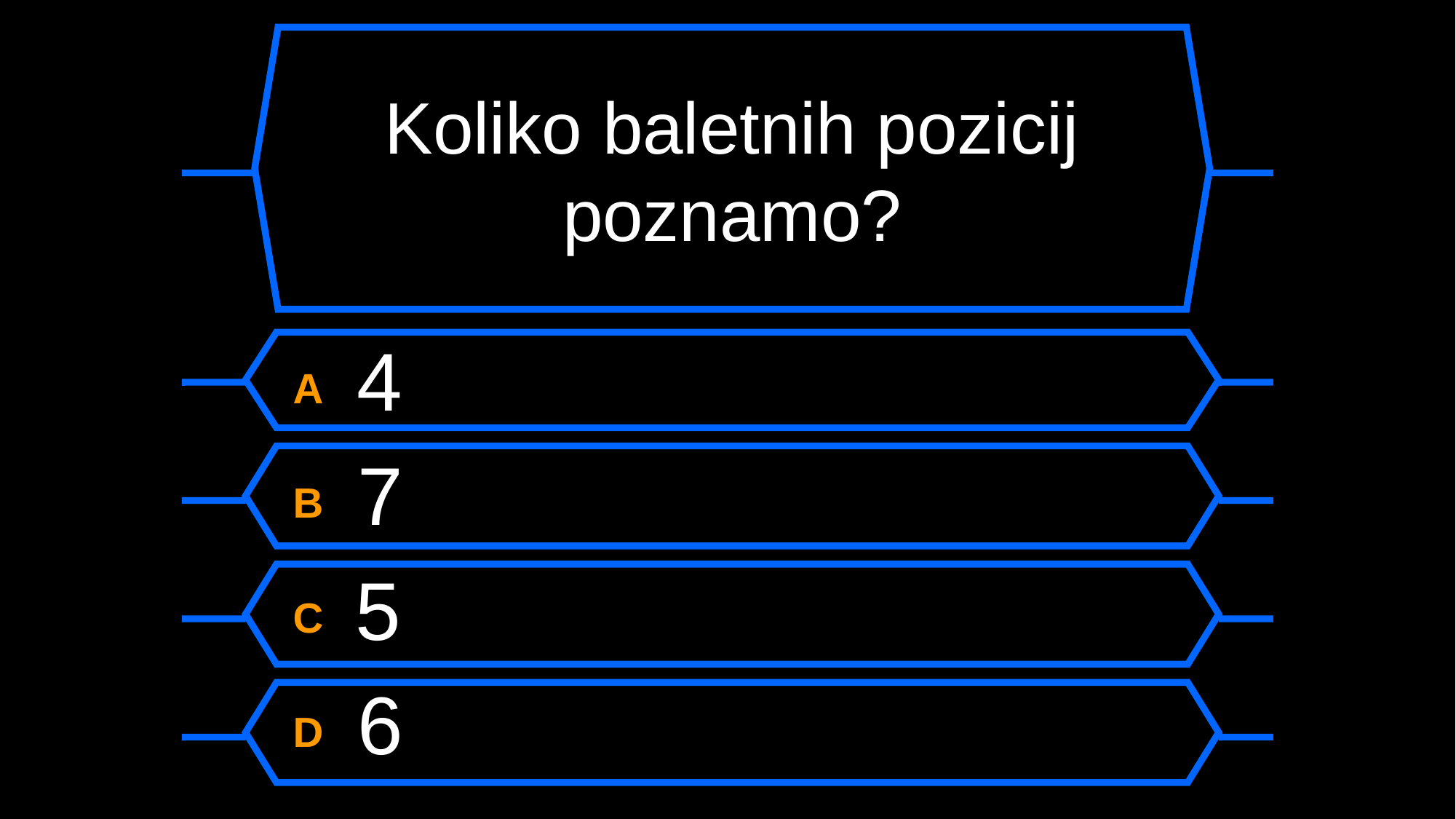

# Koliko baletnih pozicij poznamo?

A   4
B  7
C  5
D  6